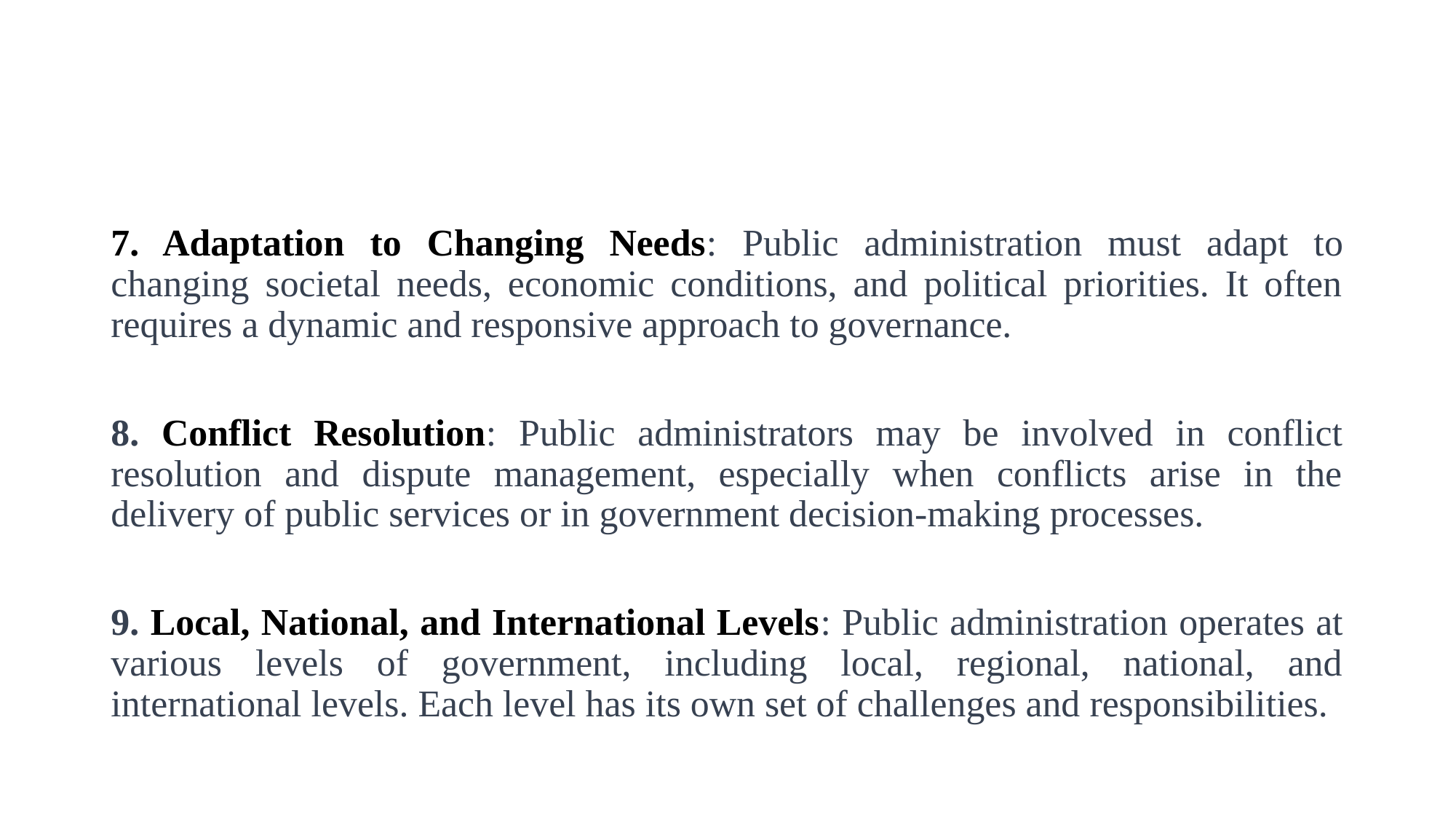

7. Adaptation to Changing Needs: Public administration must adapt to changing societal needs, economic conditions, and political priorities. It often requires a dynamic and responsive approach to governance.

8. Conflict Resolution: Public administrators may be involved in conflict resolution and dispute management, especially when conflicts arise in the delivery of public services or in government decision-making processes.

9. Local, National, and International Levels: Public administration operates at various levels of government, including local, regional, national, and international levels. Each level has its own set of challenges and responsibilities.